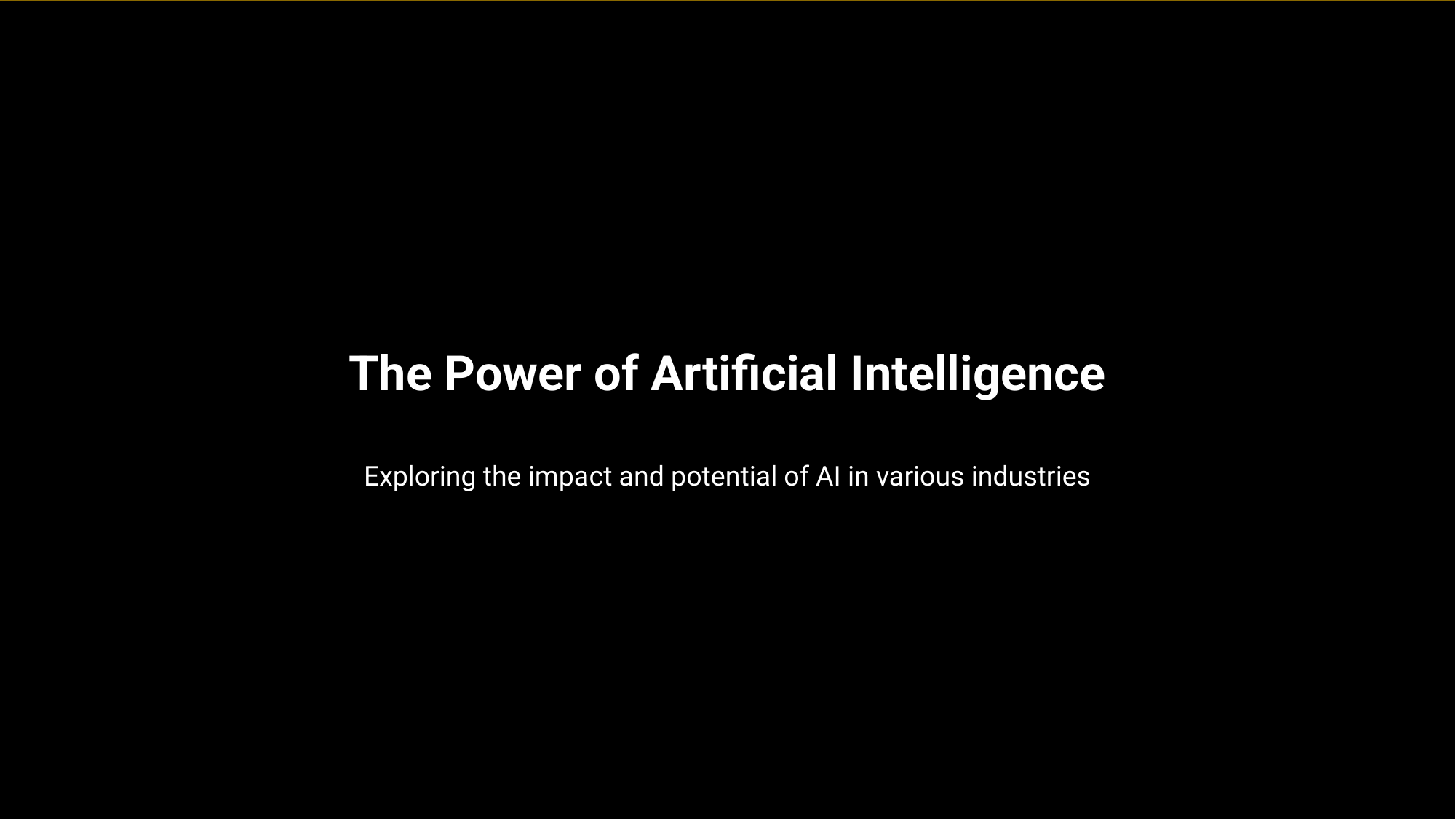

The Power of Artificial Intelligence
Exploring the impact and potential of AI in various industries